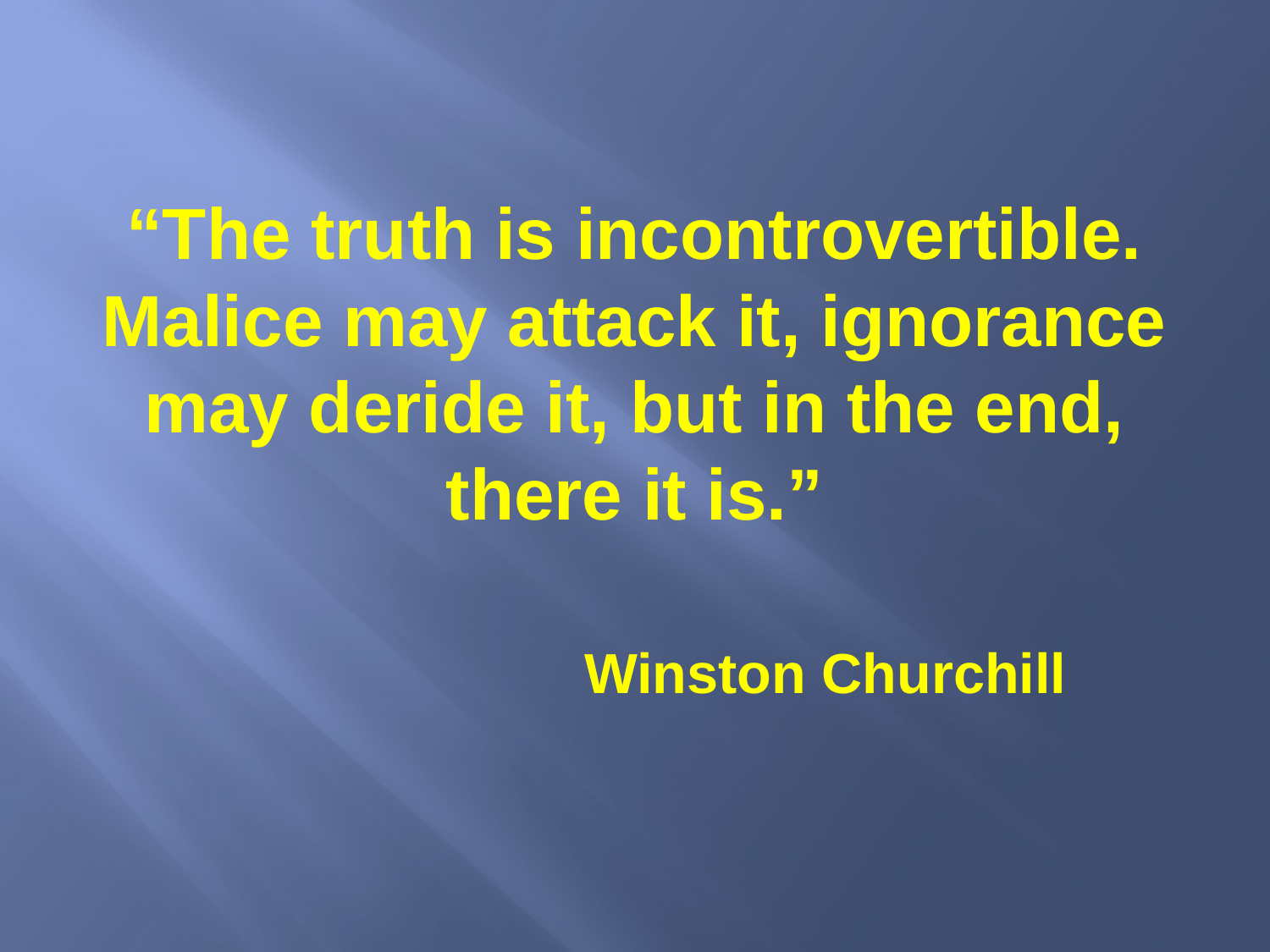

# “The truth is incontrovertible. Malice may attack it, ignorance may deride it, but in the end, there it is.” Winston Churchill